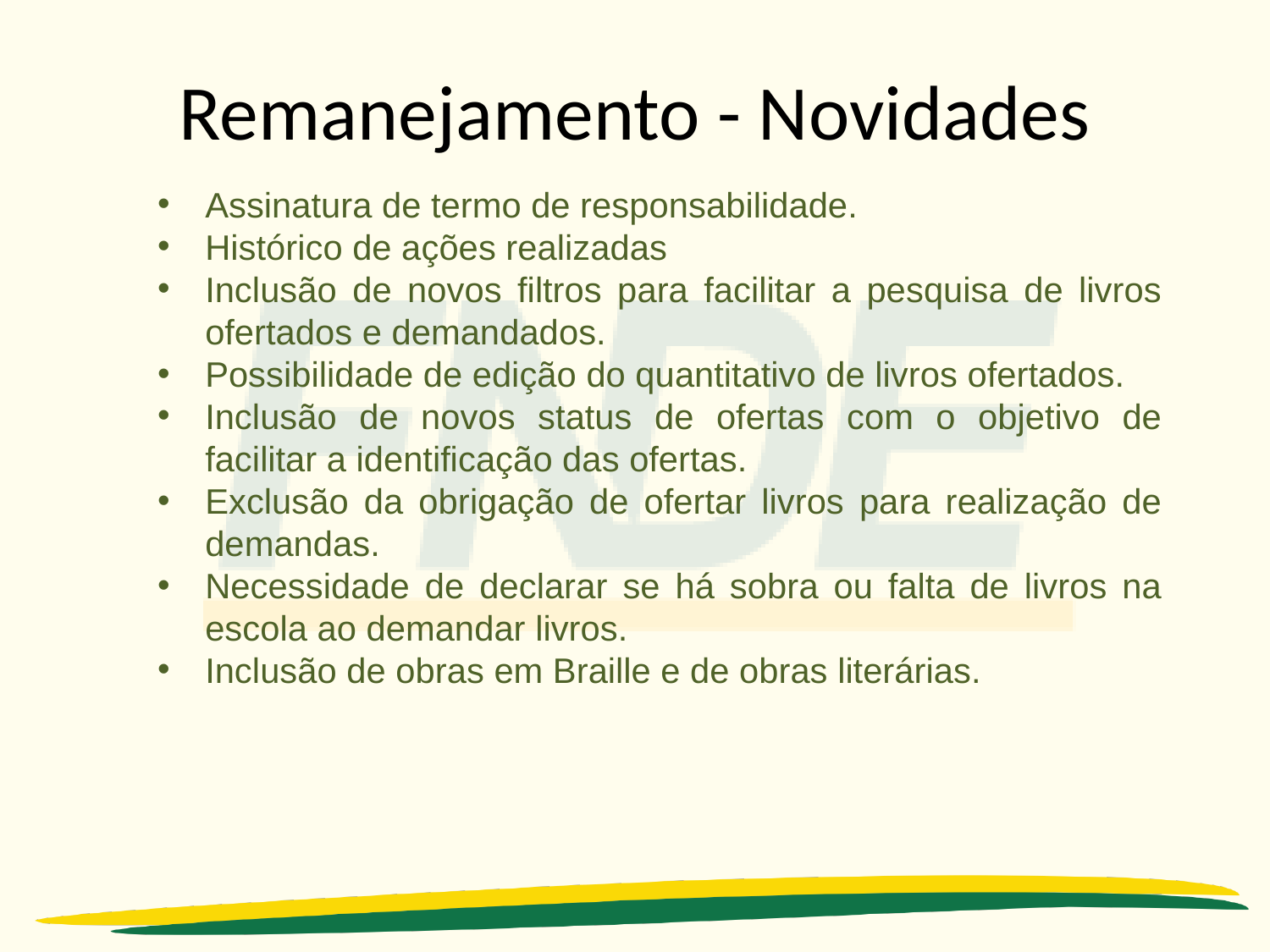

# Remanejamento - Novidades
Assinatura de termo de responsabilidade.
Histórico de ações realizadas
Inclusão de novos filtros para facilitar a pesquisa de livros ofertados e demandados.
Possibilidade de edição do quantitativo de livros ofertados.
Inclusão de novos status de ofertas com o objetivo de facilitar a identificação das ofertas.
Exclusão da obrigação de ofertar livros para realização de demandas.
Necessidade de declarar se há sobra ou falta de livros na escola ao demandar livros.
Inclusão de obras em Braille e de obras literárias.